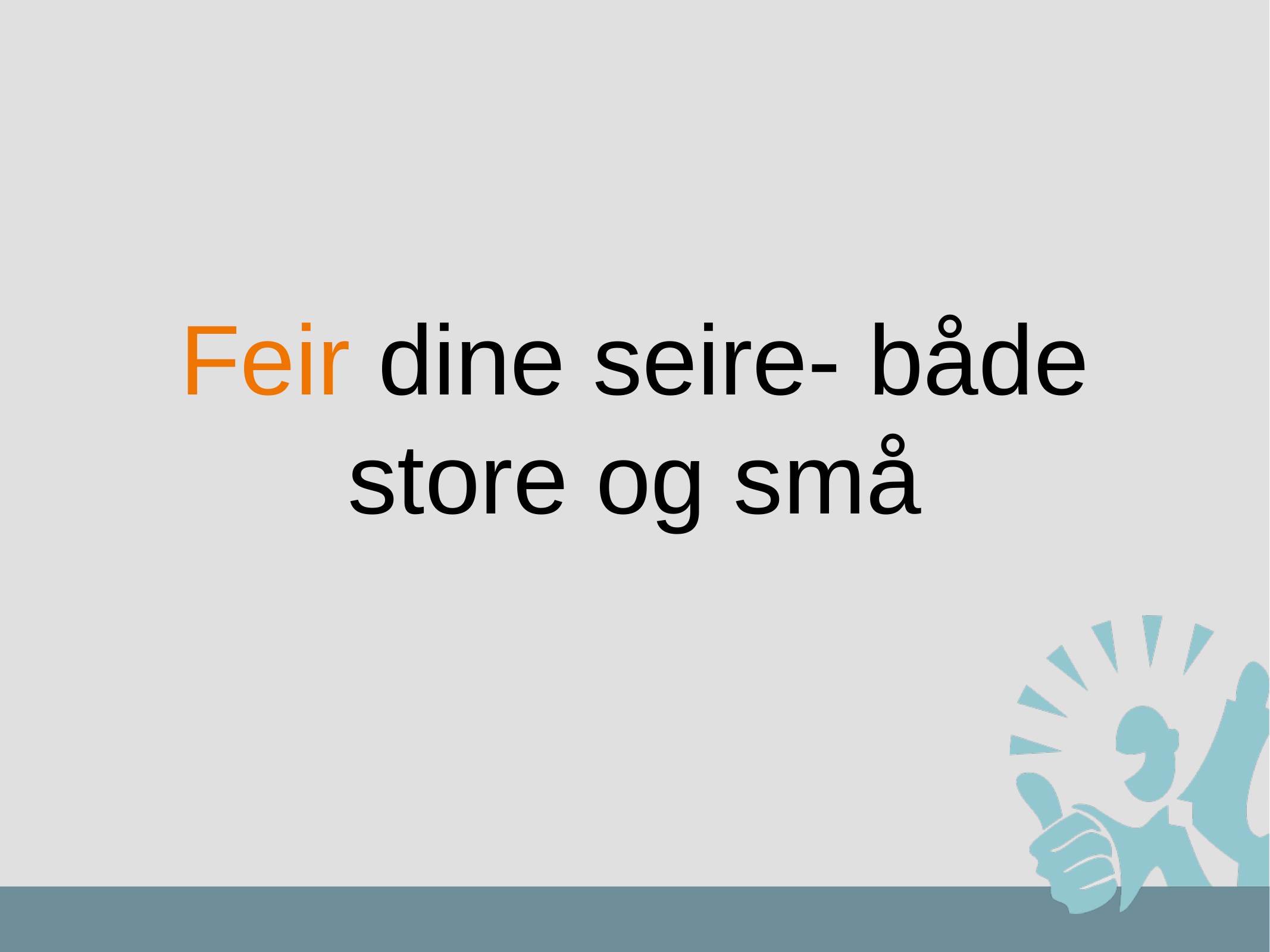

# Feir dine seire- både store og små